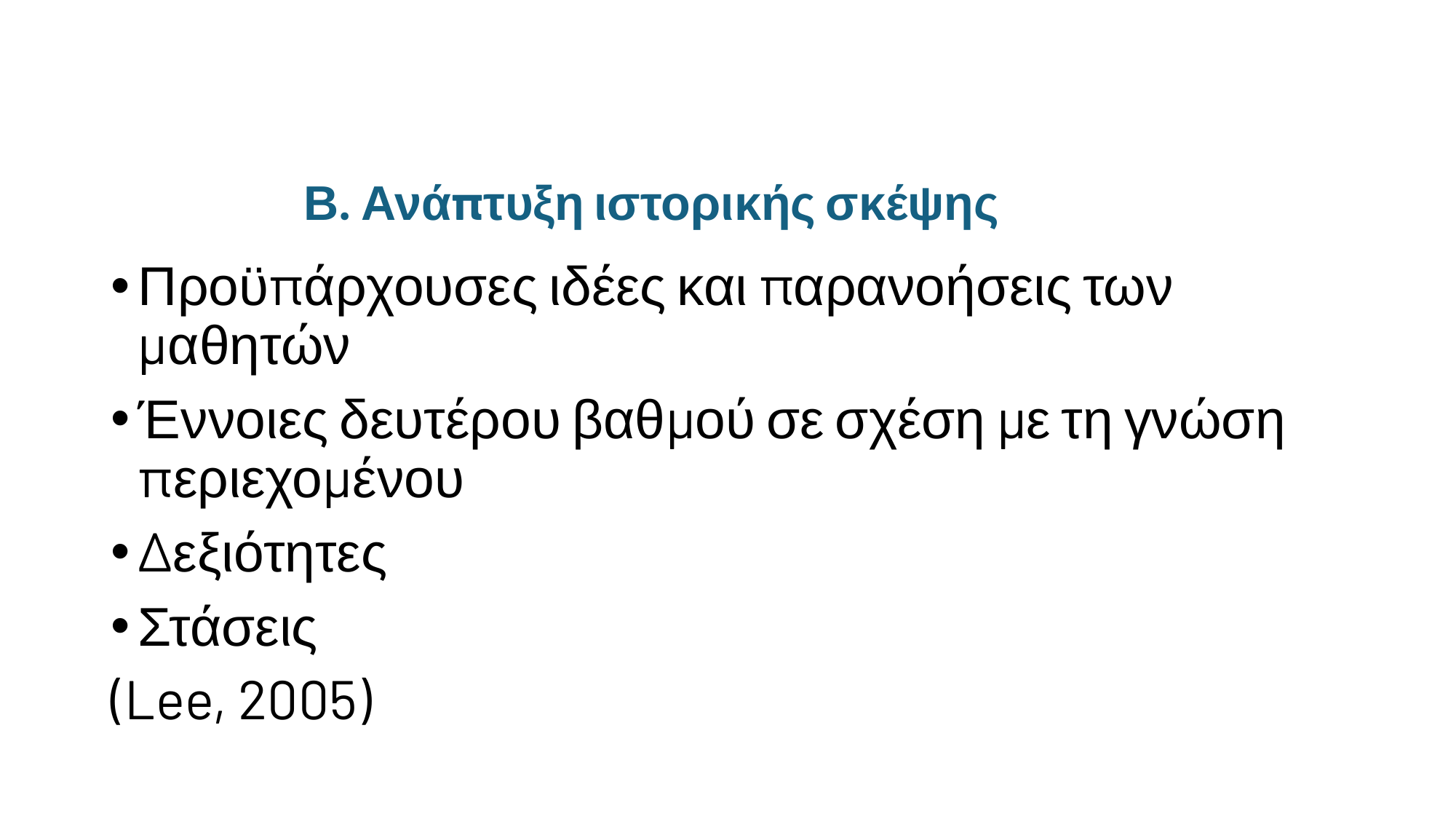

#
Β. Ανάπτυξη ιστορικής σκέψης
Προϋπάρχουσες ιδέες και παρανοήσεις των μαθητών
Έννοιες δευτέρου βαθμού σε σχέση με τη γνώση περιεχομένου
Δεξιότητες
Στάσεις
(Lee, 2005)